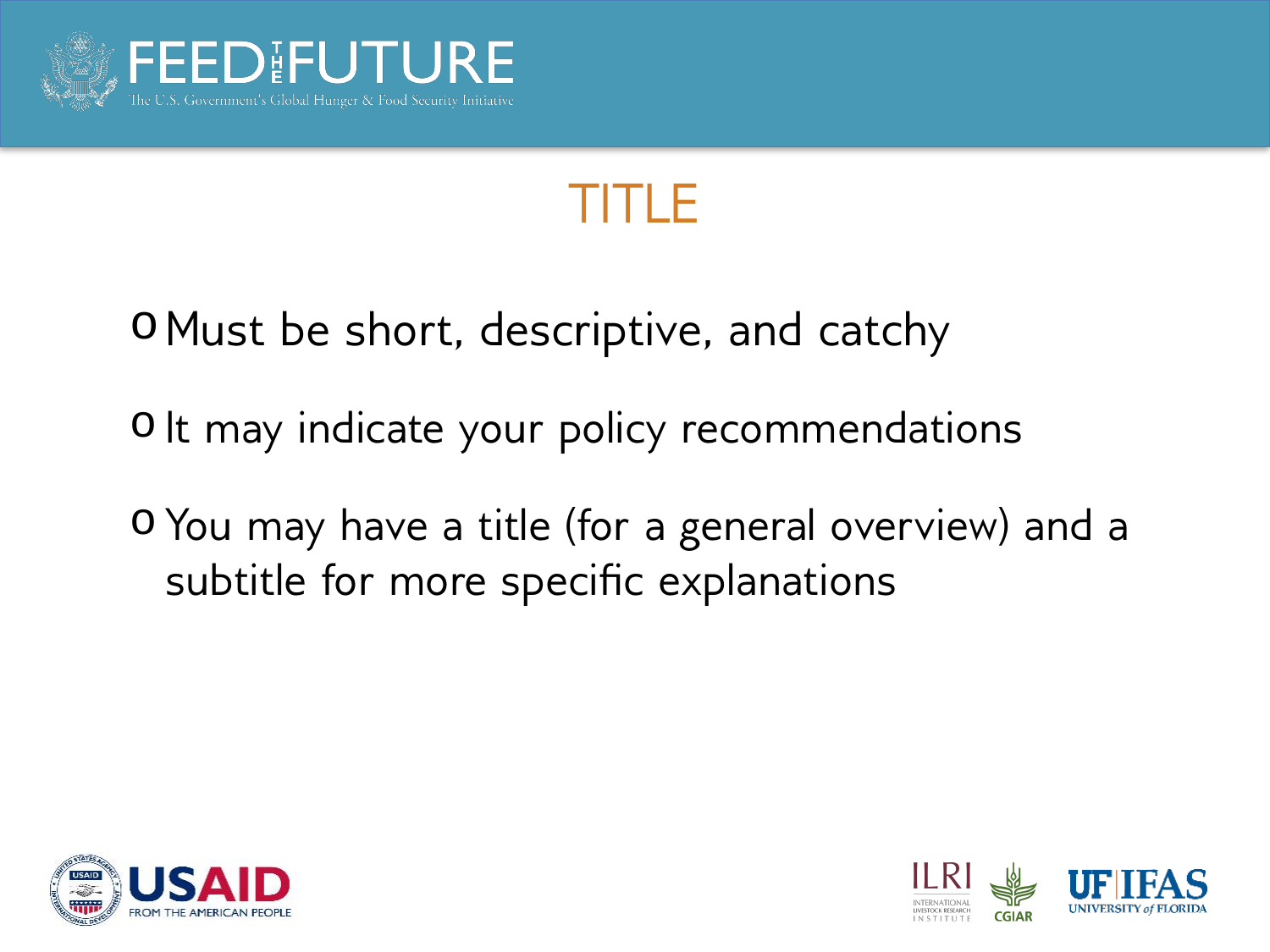

# Title
Must be short, descriptive, and catchy
It may indicate your policy recommendations
You may have a title (for a general overview) and a subtitle for more specific explanations